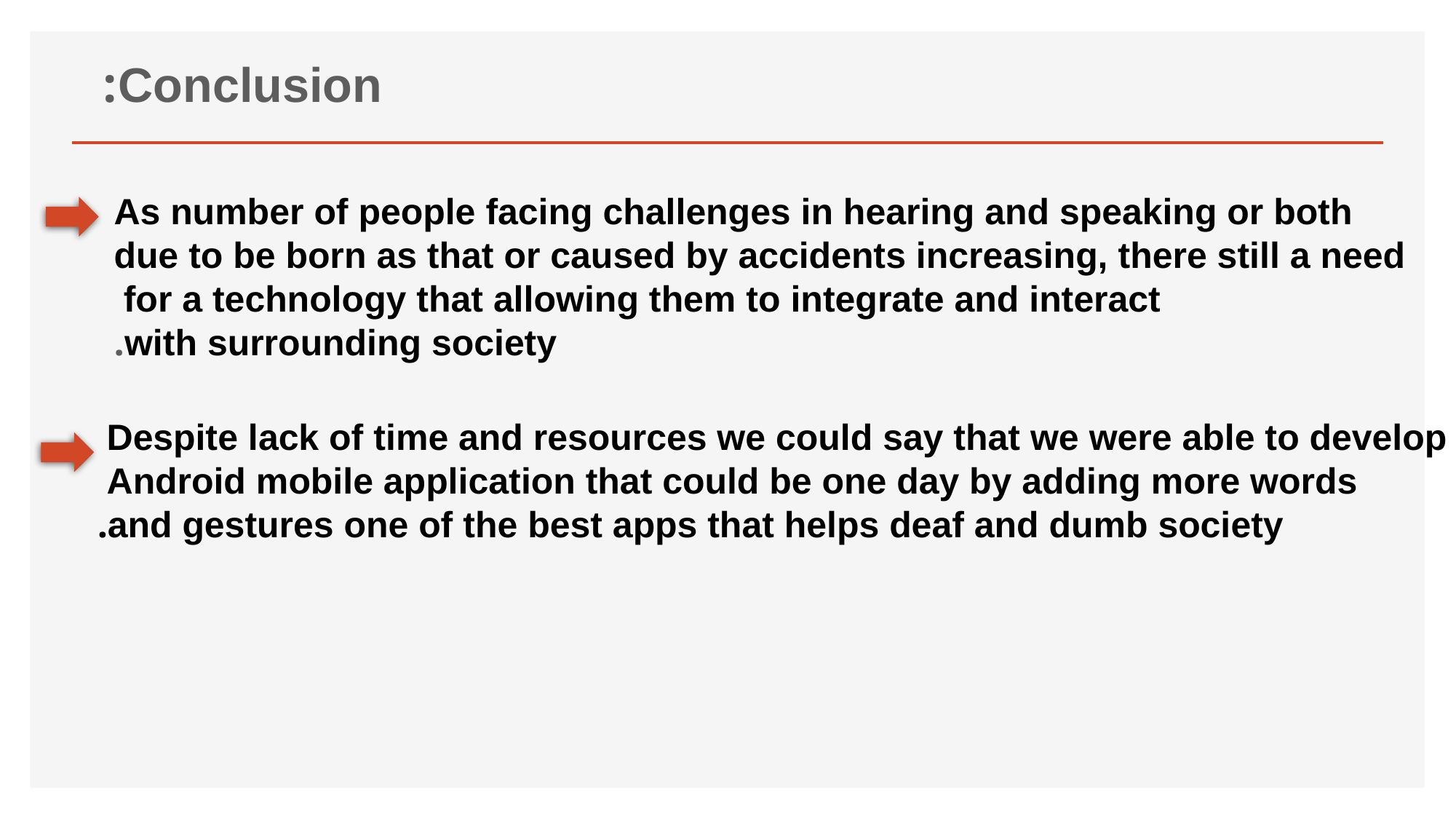

Conclusion:
As number of people facing challenges in hearing and speaking or both
 due to be born as that or caused by accidents increasing, there still a need
 for a technology that allowing them to integrate and interact
with surrounding society.

Despite lack of time and resources we could say that we were able to develop
Android mobile application that could be one day by adding more words
and gestures one of the best apps that helps deaf and dumb society.